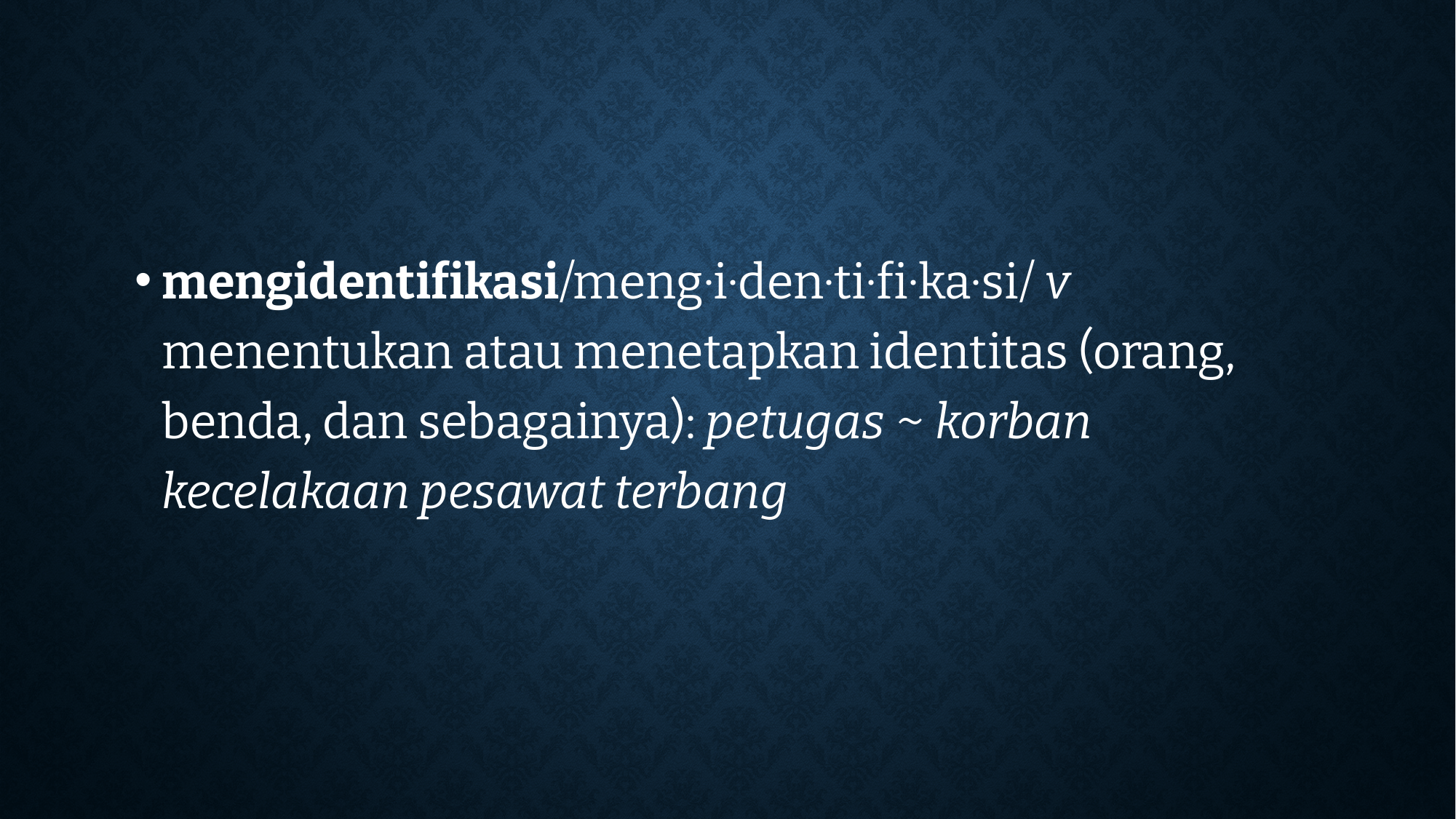

mengidentifikasi/meng·i·den·ti·fi·ka·si/ v menentukan atau menetapkan identitas (orang, benda, dan sebagainya): petugas ~ korban kecelakaan pesawat terbang